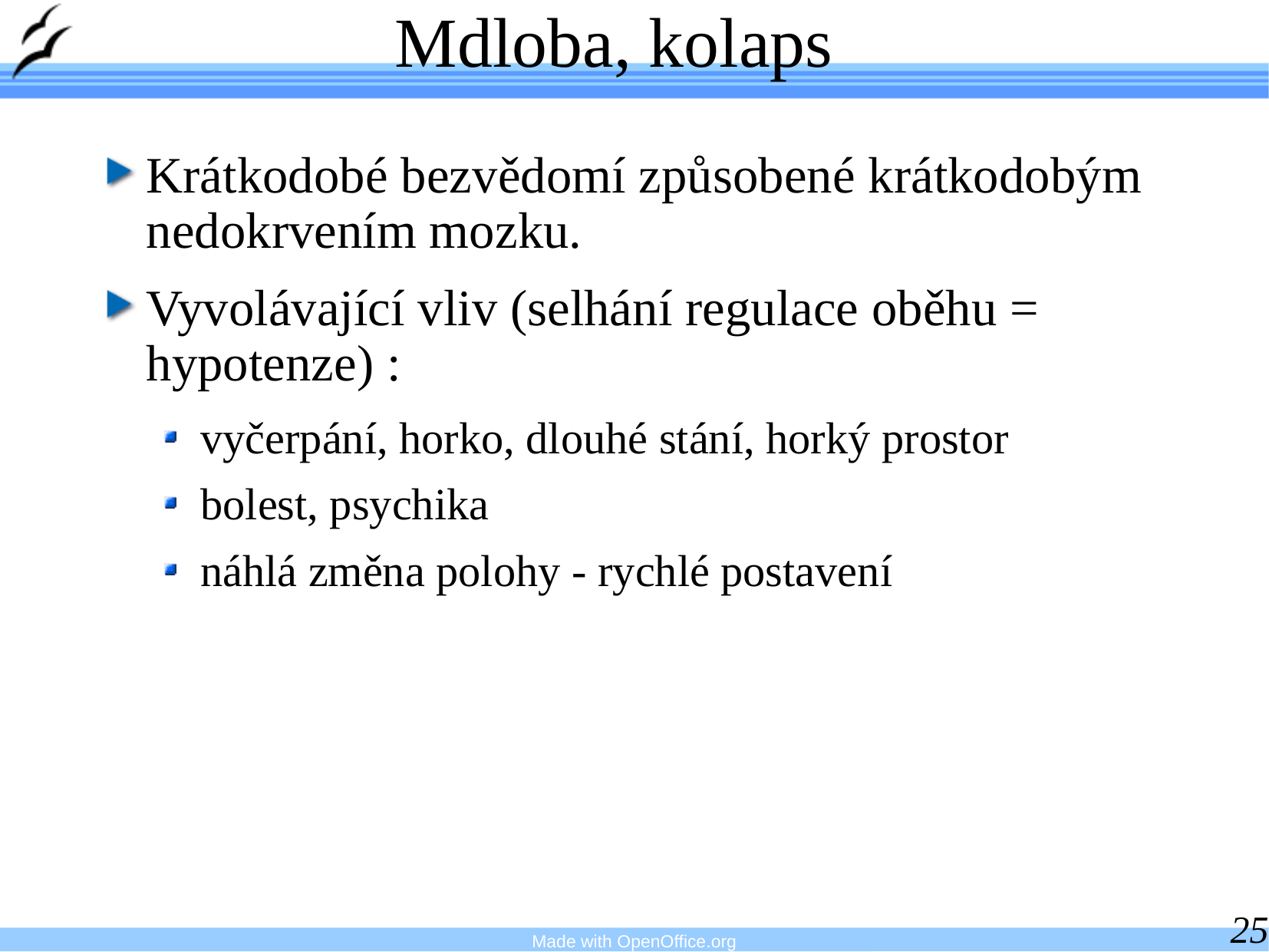

Mdloba, kolaps
Krátkodobé bezvědomí způsobené krátkodobým nedokrvením mozku.
Vyvolávající vliv (selhání regulace oběhu = hypotenze) :
vyčerpání, horko, dlouhé stání, horký prostor
bolest, psychika
náhlá změna polohy - rychlé postavení